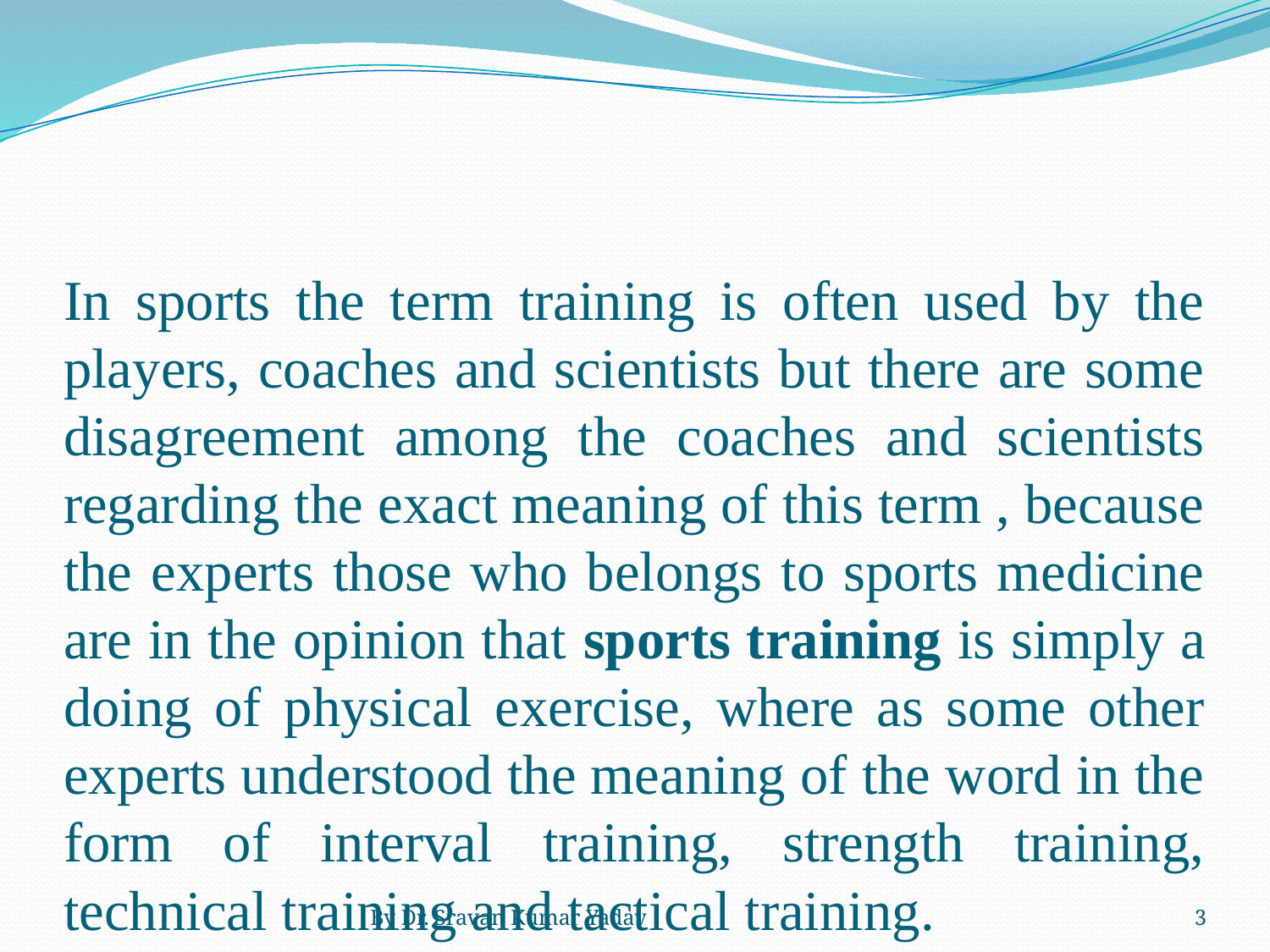

# In sports the term training is often used by the players, coaches and scientists but there are some disagreement among the coaches and scientists regarding the exact meaning of this term , because the experts those who belongs to sports medicine are in the opinion that sports training is simply a doing of physical exercise, where as some other experts understood the meaning of the word in the form of interval training, strength training, technical training and tactical training.
By Dr. Sravan Kumar Yadav
3